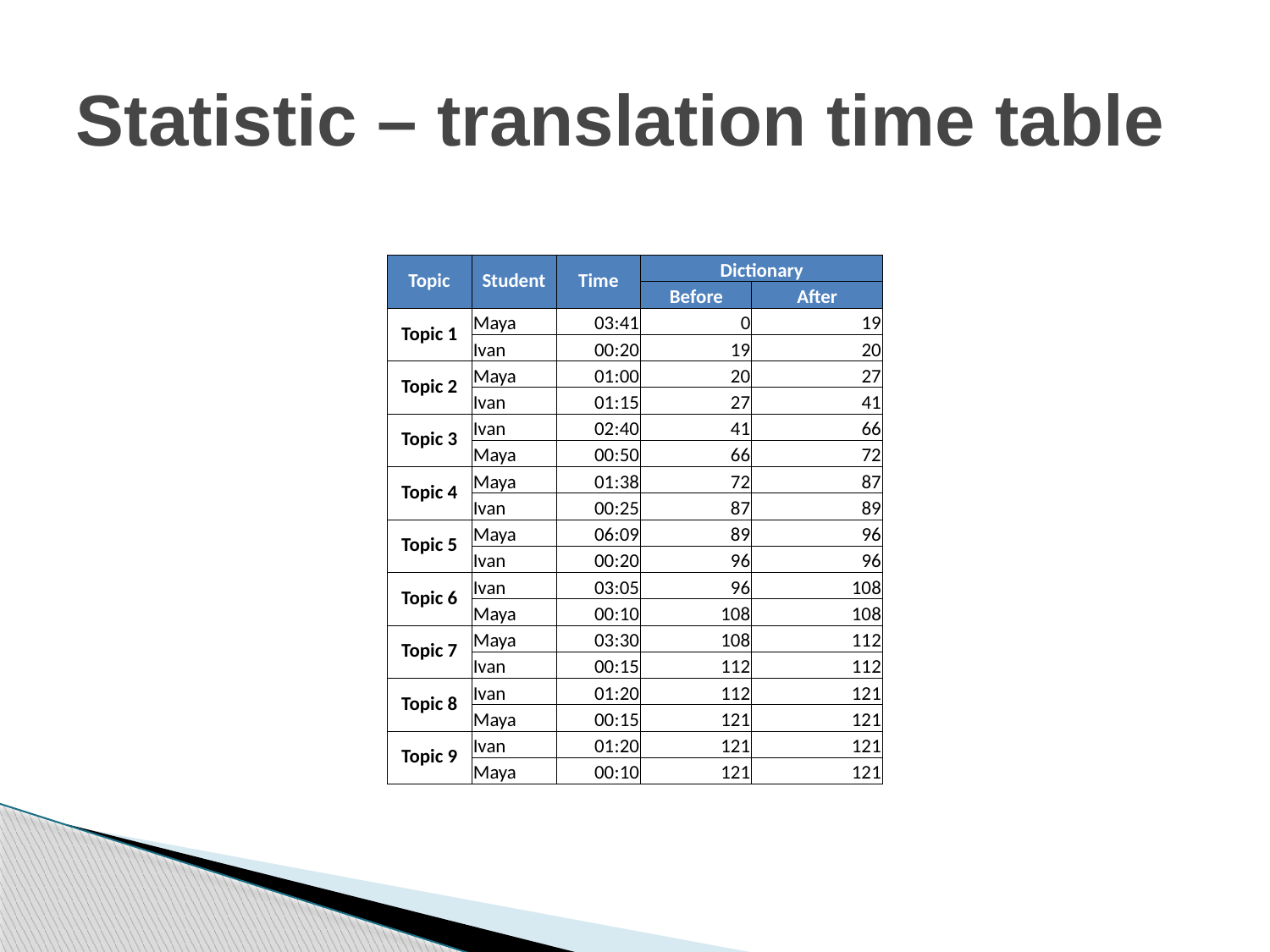

# Statistic – translation time table
| Topic | Student | Time | Dictionary |  |
| --- | --- | --- | --- | --- |
|  |  |  | Before | After |
| Topic 1 | Maya | 03:41 | 0 | 19 |
|  | Ivan | 00:20 | 19 | 20 |
| Topic 2 | Maya | 01:00 | 20 | 27 |
|  | Ivan | 01:15 | 27 | 41 |
| Topic 3 | Ivan | 02:40 | 41 | 66 |
|  | Maya | 00:50 | 66 | 72 |
| Topic 4 | Maya | 01:38 | 72 | 87 |
|  | Ivan | 00:25 | 87 | 89 |
| Topic 5 | Maya | 06:09 | 89 | 96 |
|  | Ivan | 00:20 | 96 | 96 |
| Topic 6 | Ivan | 03:05 | 96 | 108 |
|  | Maya | 00:10 | 108 | 108 |
| Topic 7 | Maya | 03:30 | 108 | 112 |
|  | Ivan | 00:15 | 112 | 112 |
| Topic 8 | Ivan | 01:20 | 112 | 121 |
|  | Maya | 00:15 | 121 | 121 |
| Topic 9 | Ivan | 01:20 | 121 | 121 |
|  | Maya | 00:10 | 121 | 121 |